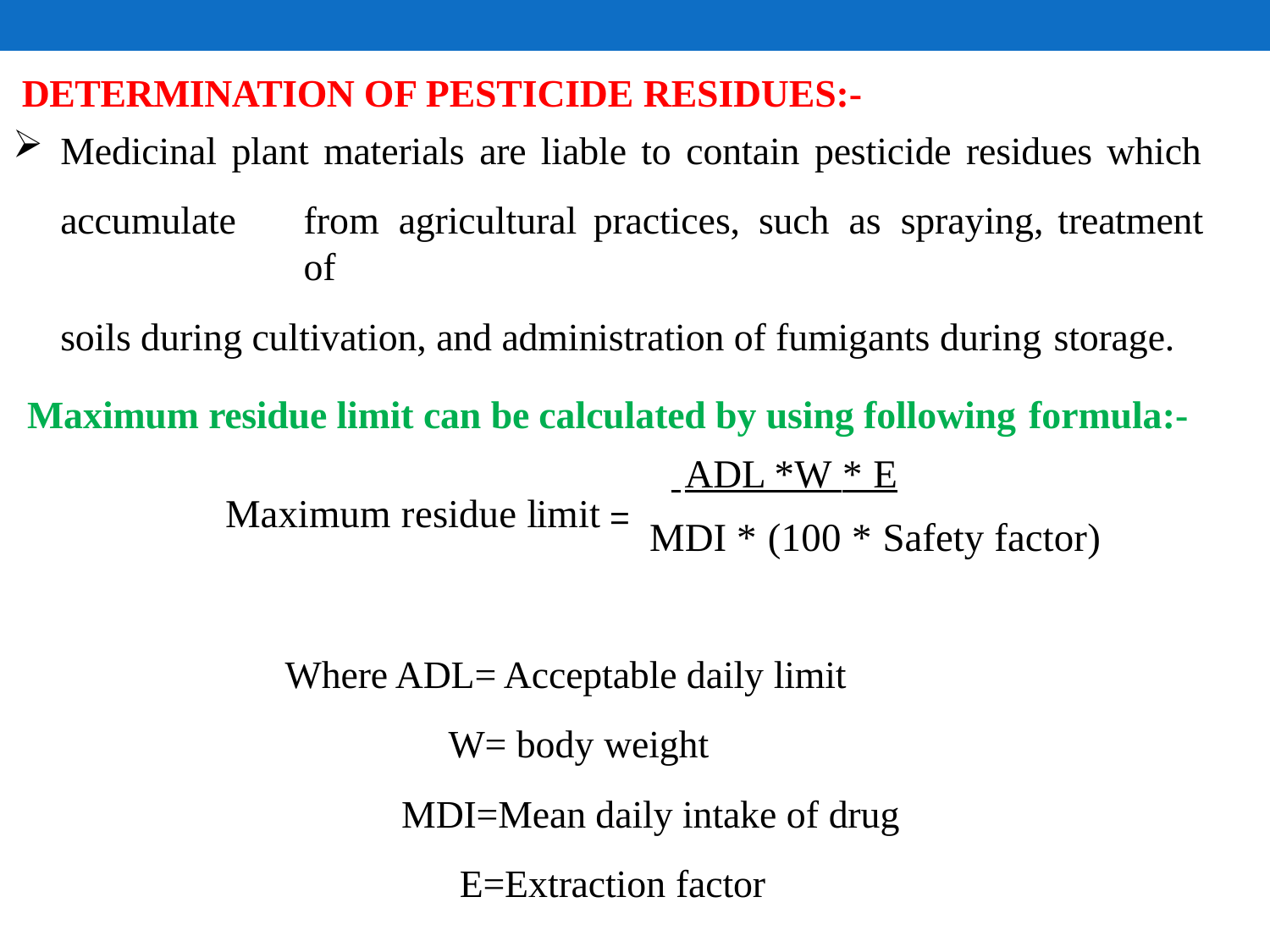

DETERMINATION OF PESTICIDE RESIDUES:-
Medicinal plant materials are liable to contain pesticide residues which
accumulate	from  agricultural	practices,	such  as  spraying,	treatment	of
soils during cultivation, and administration of fumigants during storage.
Maximum residue limit can be calculated by using following formula:-
 ADL *W * E
MDI * (100 * Safety factor)
Maximum residue limit	=
Where ADL= Acceptable daily limit  W= body weight
MDI=Mean daily intake of drug  E=Extraction factor